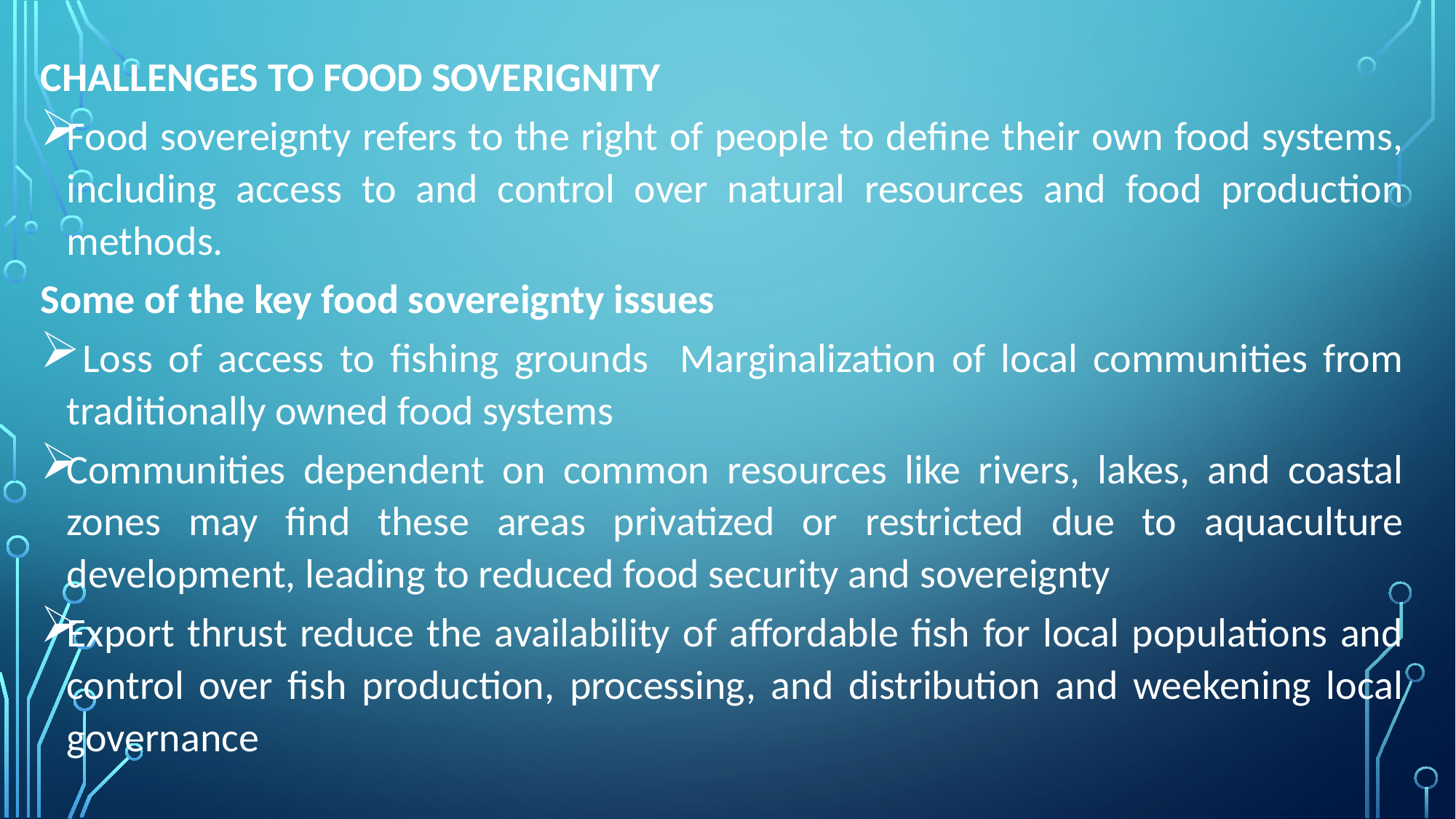

CHALLENGES TO FOOD SOVERIGNITY
Food sovereignty refers to the right of people to define their own food systems, including access to and control over natural resources and food production methods.
Some of the key food sovereignty issues
 Loss of access to fishing grounds  Marginalization of local communities from traditionally owned food systems
Communities dependent on common resources like rivers, lakes, and coastal zones may find these areas privatized or restricted due to aquaculture development, leading to reduced food security and sovereignty
Export thrust reduce the availability of affordable fish for local populations and control over fish production, processing, and distribution and weekening local governance